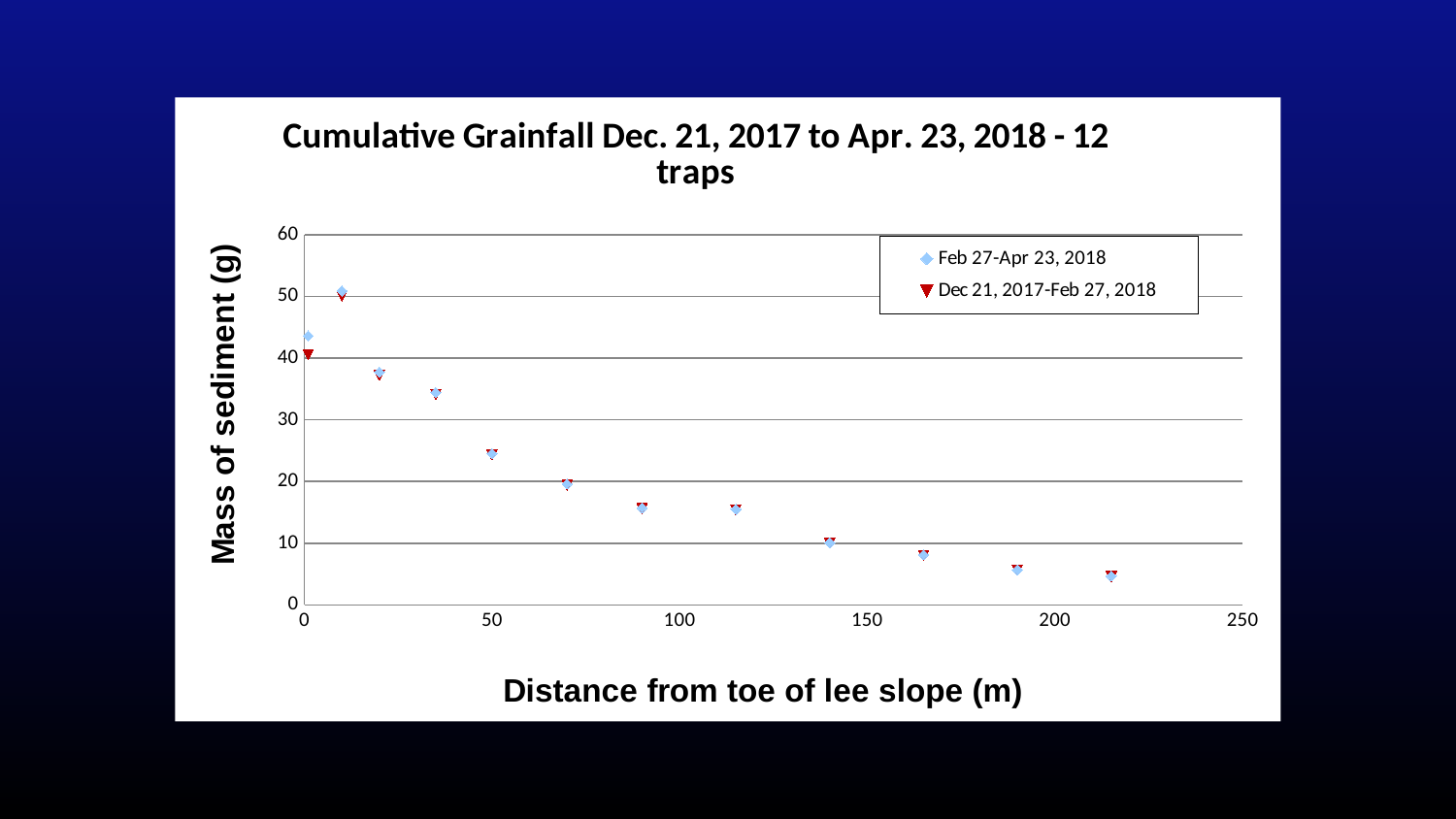

### Chart: Cumulative Grainfall Dec. 21, 2017 to Apr. 23, 2018 - 12 traps

| Category | Feb 27-Apr 23, 2018 | Dec 21, 2017-Feb 27, 2018 |
|---|---|---|